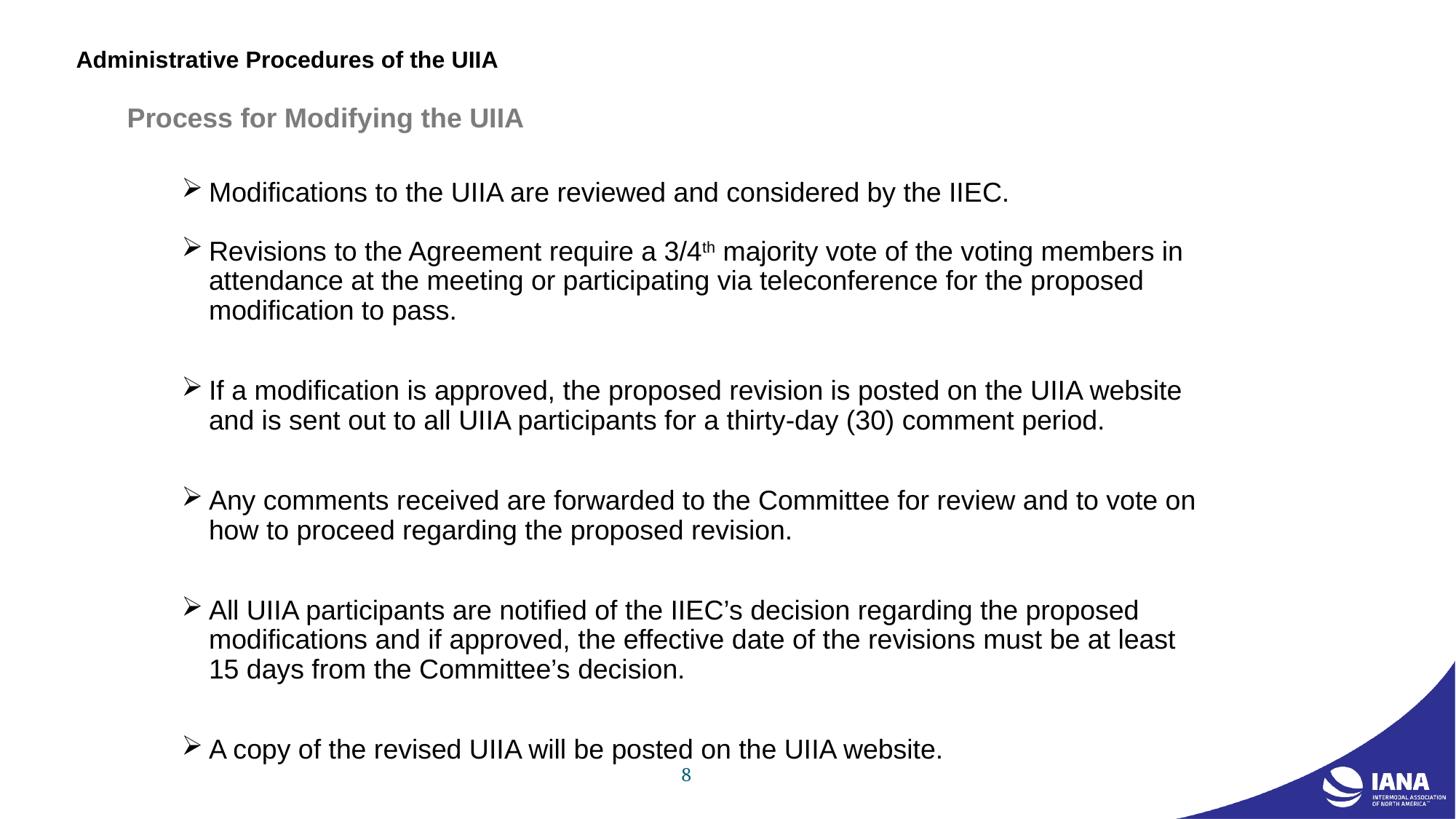

# Administrative Procedures of the UIIA
Process for Modifying the UIIA

Modifications to the UIIA are reviewed and considered by the IIEC.

Revisions to the Agreement require a 3/4th majority vote of the voting members in attendance at the meeting or participating via teleconference for the proposed modification to pass.

If a modification is approved, the proposed revision is posted on the UIIA website and is sent out to all UIIA participants for a thirty-day (30) comment period.

Any comments received are forwarded to the Committee for review and to vote on how to proceed regarding the proposed revision.

All UIIA participants are notified of the IIEC’s decision regarding the proposed modifications and if approved, the effective date of the revisions must be at least 15 days from the Committee’s decision.

A copy of the revised UIIA will be posted on the UIIA website.
8